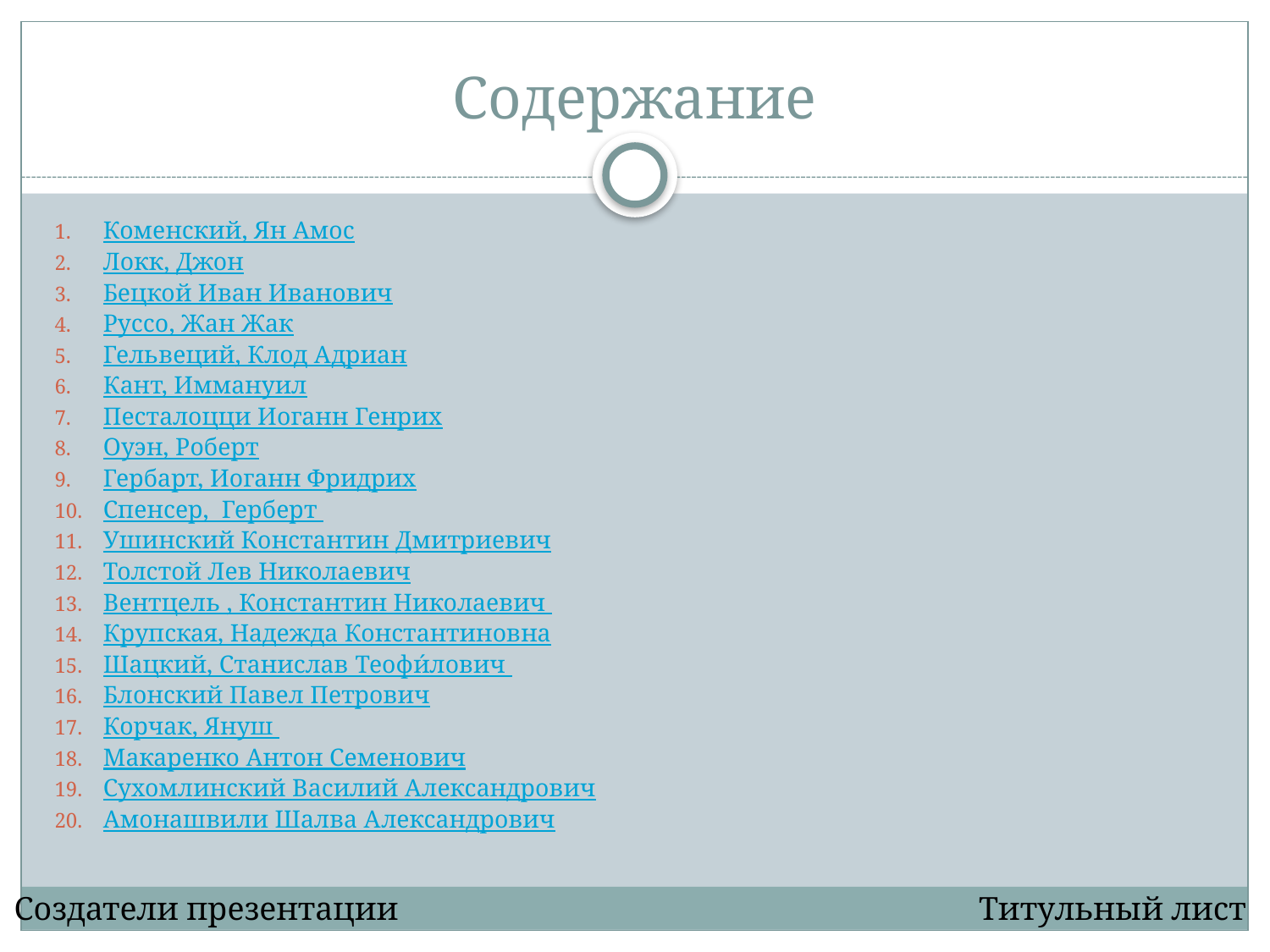

# Содержание
Коменский, Ян Амос
Локк, Джон
Бецкой Иван Иванович
Руссо, Жан Жак
Гельвеций, Клод Адриан
Кант, Иммануил
Песталоцци Иоганн Генрих
Оуэн, Роберт
Гербарт, Иоганн Фридрих
Спенсер,  Герберт
Ушинский Константин Дмитриевич
Толстой Лев Николаевич
Вентцель , Константин Николаевич
Крупская, Надежда Константиновна
Шацкий, Станислав Теофи́лович
Блонский Павел Петрович
Корчак, Януш
Макаренко Антон Семенович
Сухомлинский Василий Александрович
Амонашвили Шалва Александрович

Создатели презентации
Титульный лист